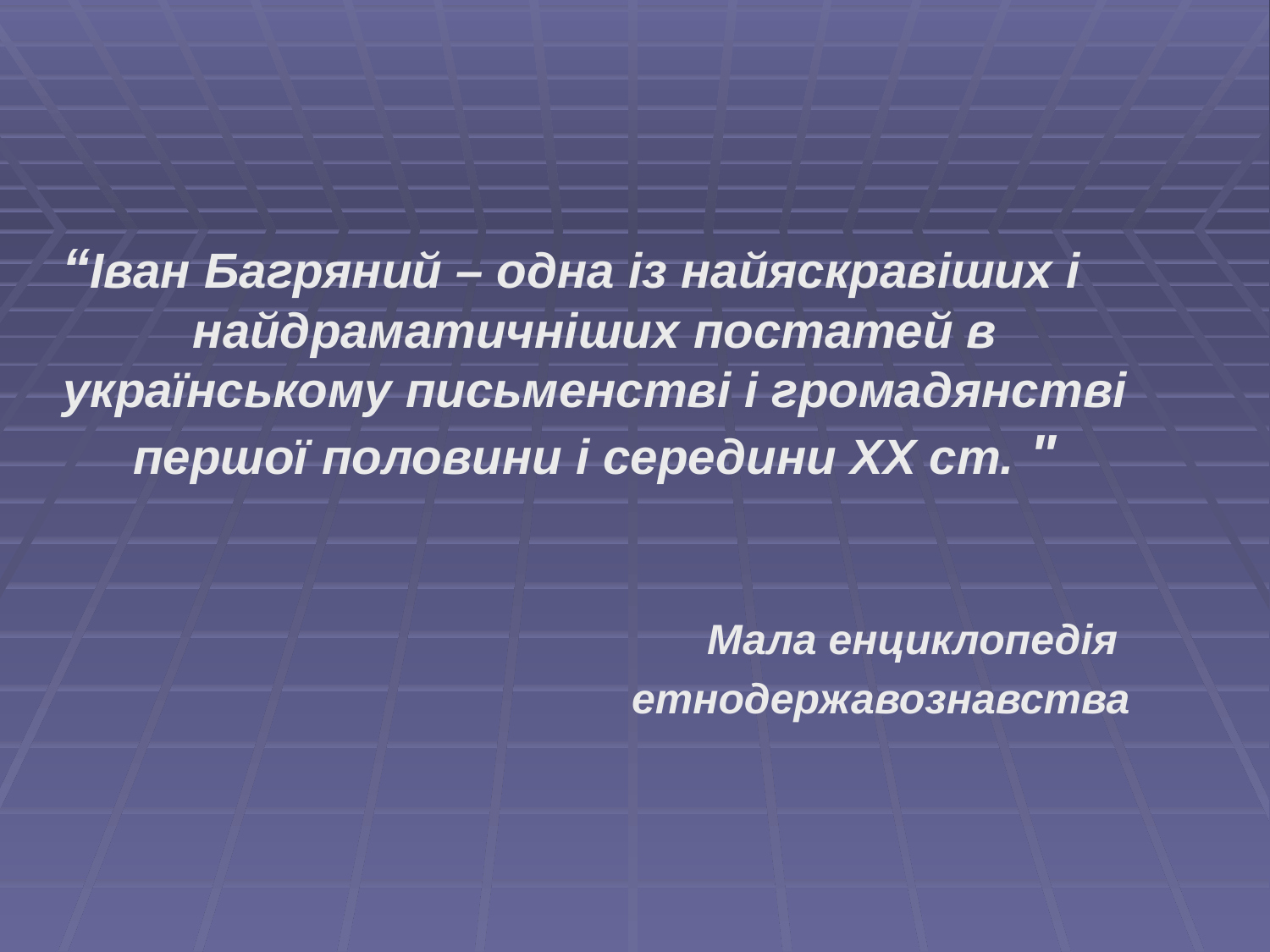

#

“Іван Багряний – одна із найяскравіших і найдраматичніших постатей в українському письменстві і громадянстві першої половини і середини ХХ ст. "

Мала енциклопедія
етнодержавознавства